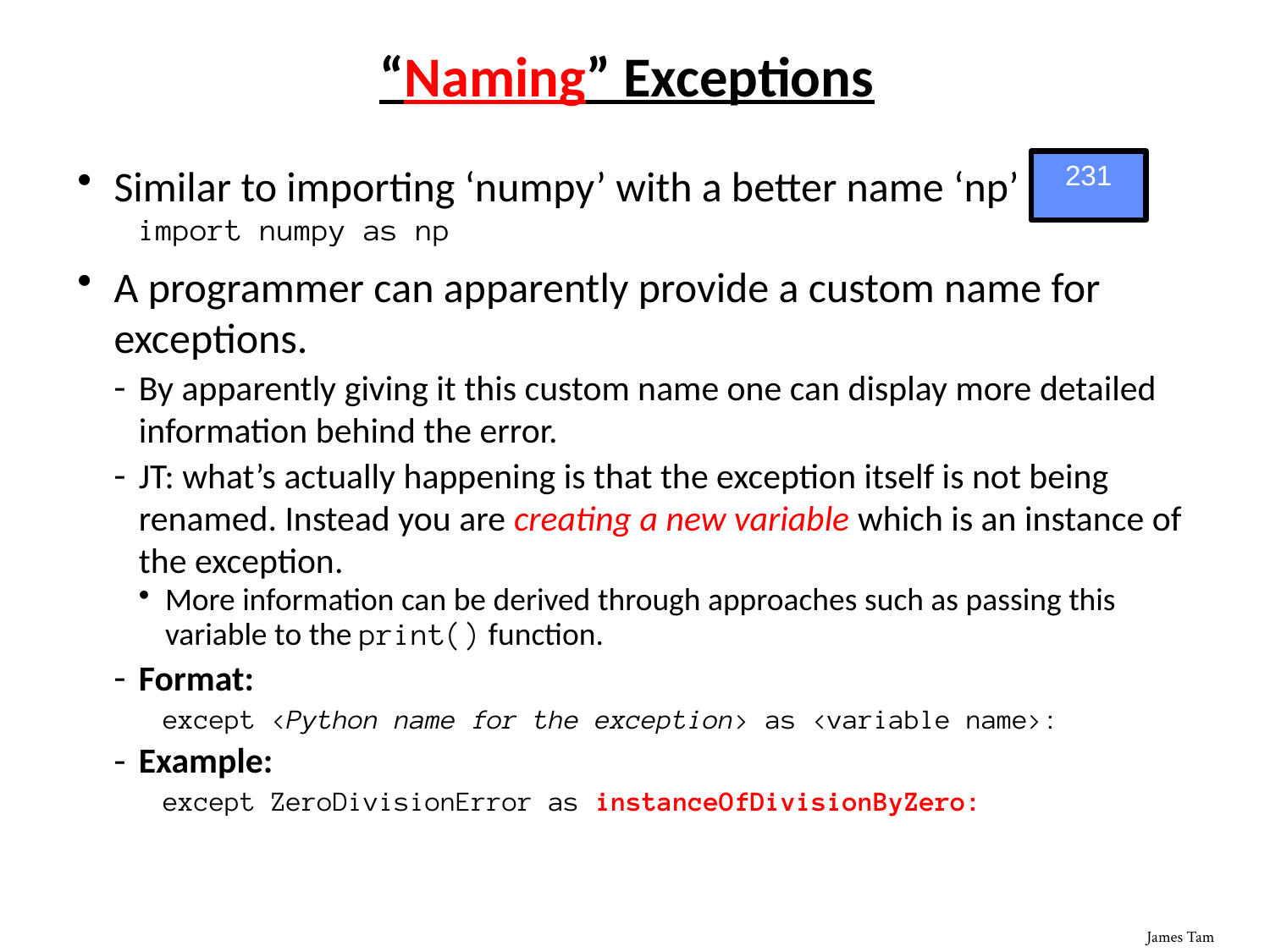

# “Naming” Exceptions
231
Similar to importing ‘numpy’ with a better name ‘np’
import numpy as np
A programmer can apparently provide a custom name for exceptions.
By apparently giving it this custom name one can display more detailed information behind the error.
JT: what’s actually happening is that the exception itself is not being renamed. Instead you are creating a new variable which is an instance of the exception.
More information can be derived through approaches such as passing this variable to the print() function.
Format:
except <Python name for the exception> as <variable name>:
Example:
except ZeroDivisionError as instanceOfDivisionByZero: